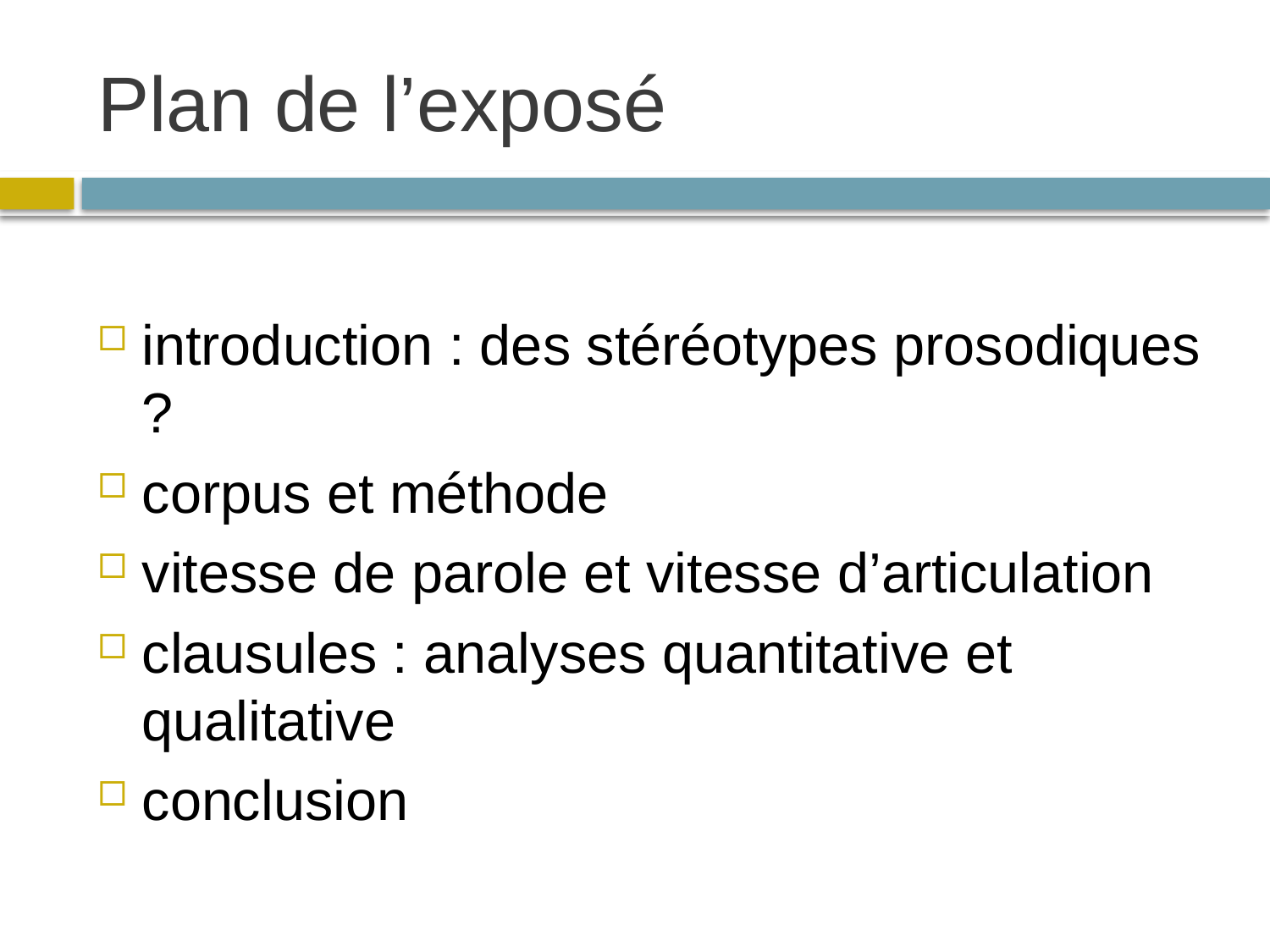

# Plan de l’exposé

introduction : des stéréotypes prosodiques ?
corpus et méthode
vitesse de parole et vitesse d’articulation
clausules : analyses quantitative et qualitative
conclusion